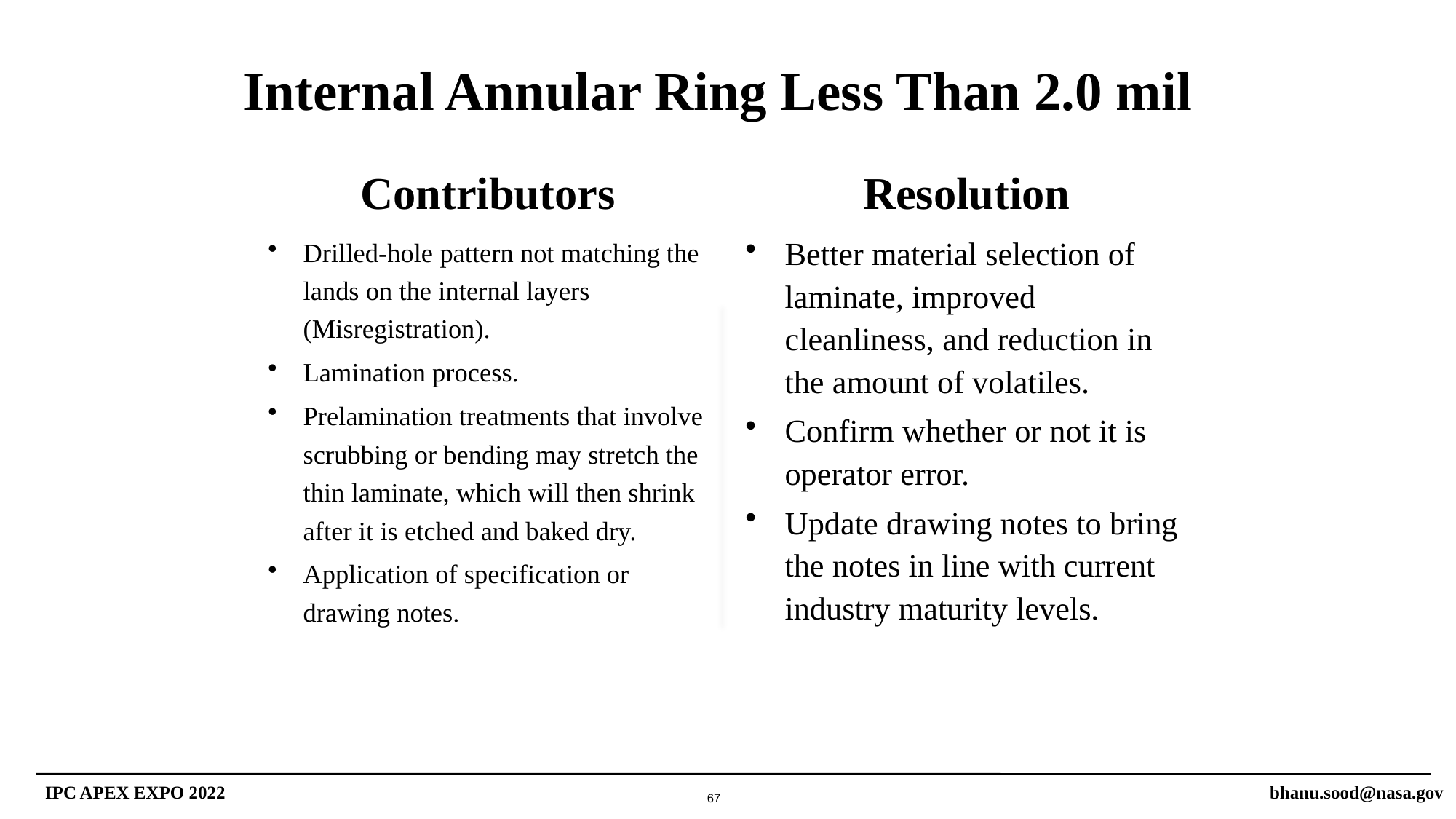

# Internal Annular Ring Less Than 2.0 mil
Contributors
Resolution
Drilled-hole pattern not matching the lands on the internal layers (Misregistration).
Lamination process.
Prelamination treatments that involve scrubbing or bending may stretch the thin laminate, which will then shrink after it is etched and baked dry.
Application of specification or drawing notes.
Better material selection of laminate, improved cleanliness, and reduction in the amount of volatiles.
Confirm whether or not it is operator error.
Update drawing notes to bring the notes in line with current industry maturity levels.